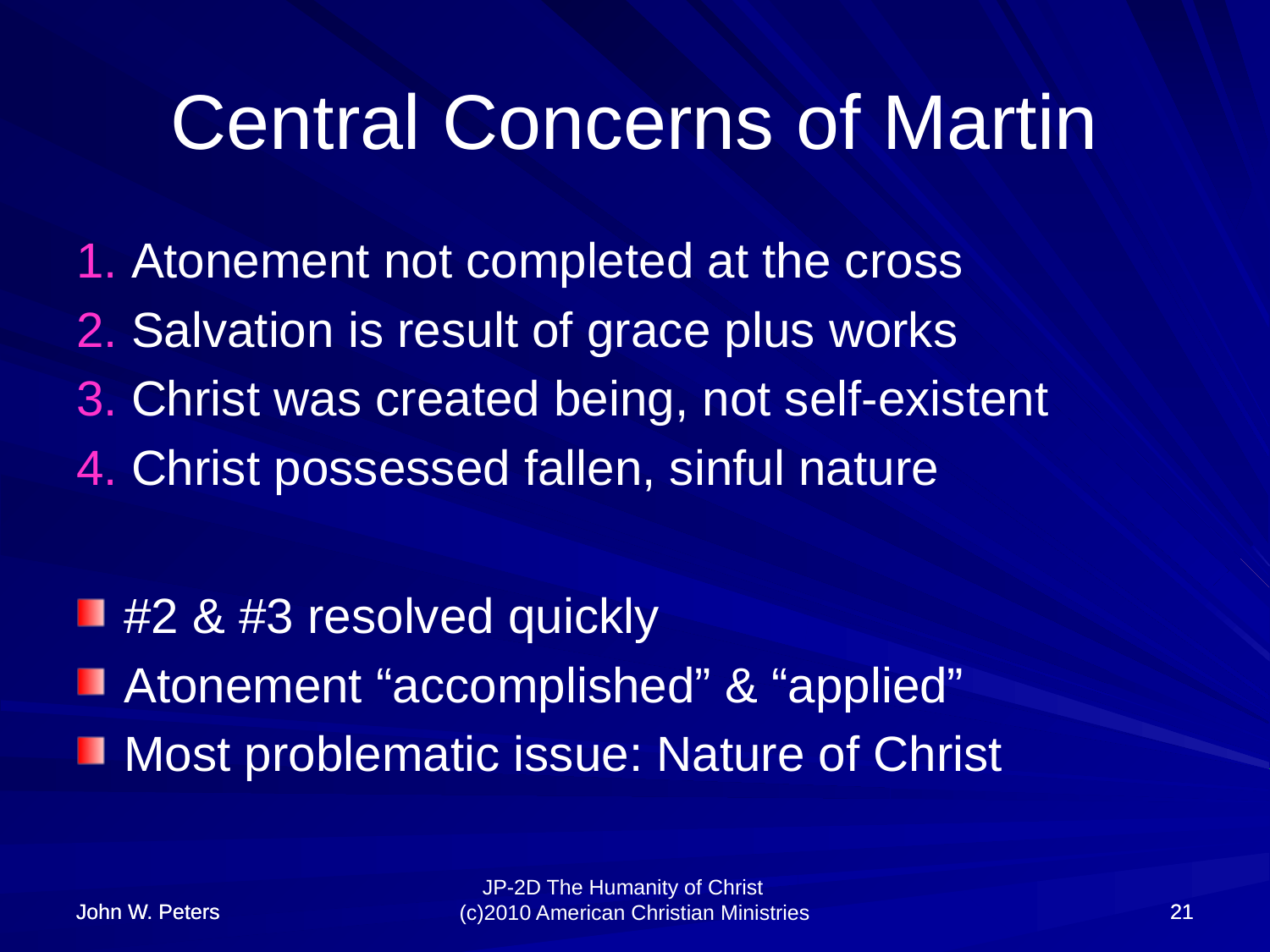

# Central Concerns of Martin
1. Atonement not completed at the cross
2. Salvation is result of grace plus works
3. Christ was created being, not self-existent
4. Christ possessed fallen, sinful nature

#2 & #3 resolved quickly
Atonement “accomplished” & “applied”
Most problematic issue: Nature of Christ
John W. Peters
John W. Peters
21
21
JP-2D The Humanity of Christ     (c)2010 American Christian Ministries